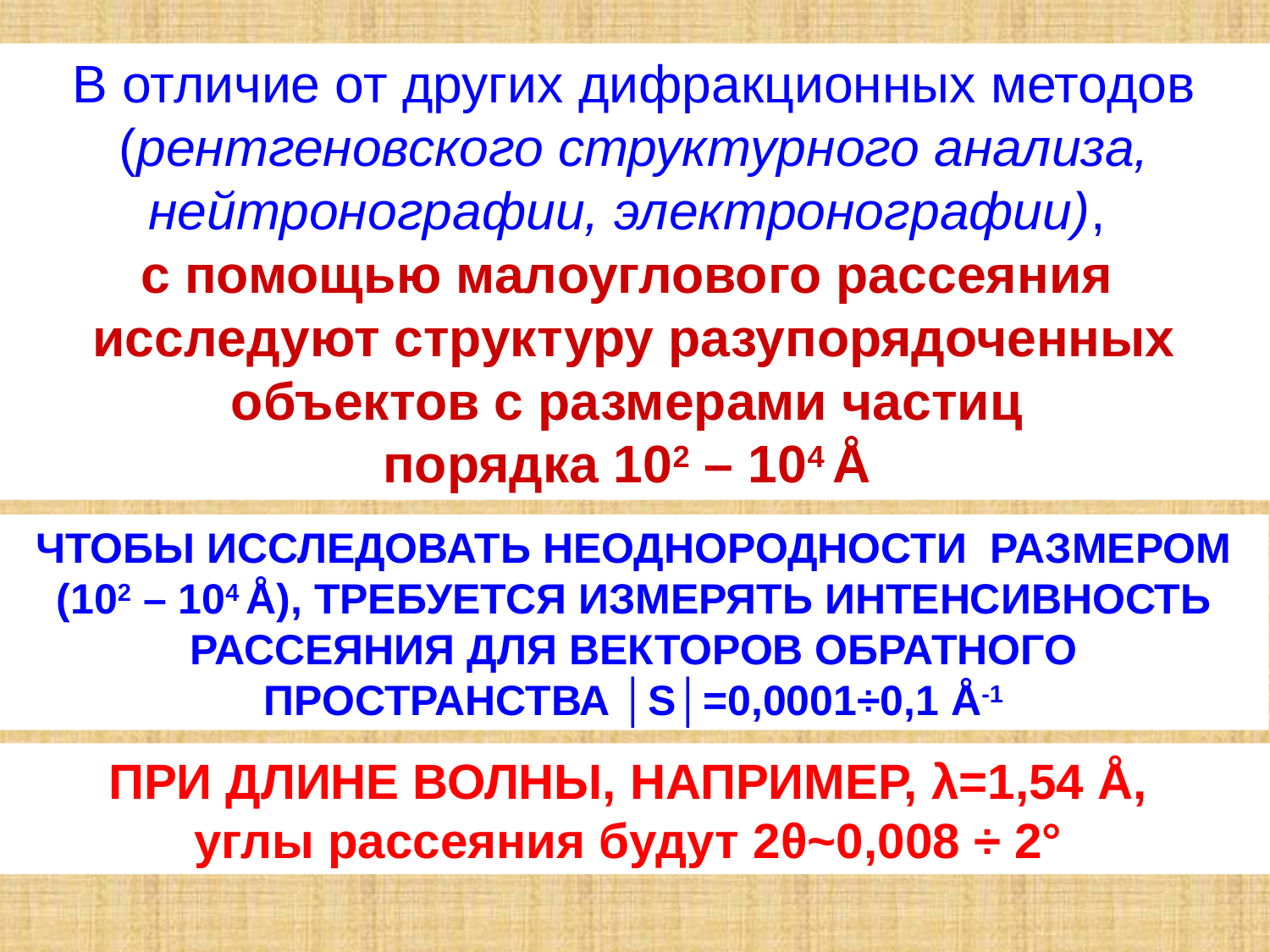

В отличие от других дифракционных методов (рентгеновского структурного анализа, нейтронографии, электронографии),
с помощью малоуглового рассеяния  исследуют структуру разупорядоченных объектов с размерами частиц
порядка 102 – 104 Å
ЧТОБЫ ИССЛЕДОВАТЬ НЕОДНОРОДНОСТИ  РАЗМЕРОМ (102 – 104 Å), ТРЕБУЕТСЯ ИЗМЕРЯТЬ ИНТЕНСИВНОСТЬ РАССЕЯНИЯ ДЛЯ ВЕКТОРОВ ОБРАТНОГО ПРОСТРАНСТВА │S│=0,0001÷0,1 Å-1
ПРИ ДЛИНЕ ВОЛНЫ, НАПРИМЕР, λ=1,54 Å,
углы рассеяния будут 2θ~0,008 ÷ 2°